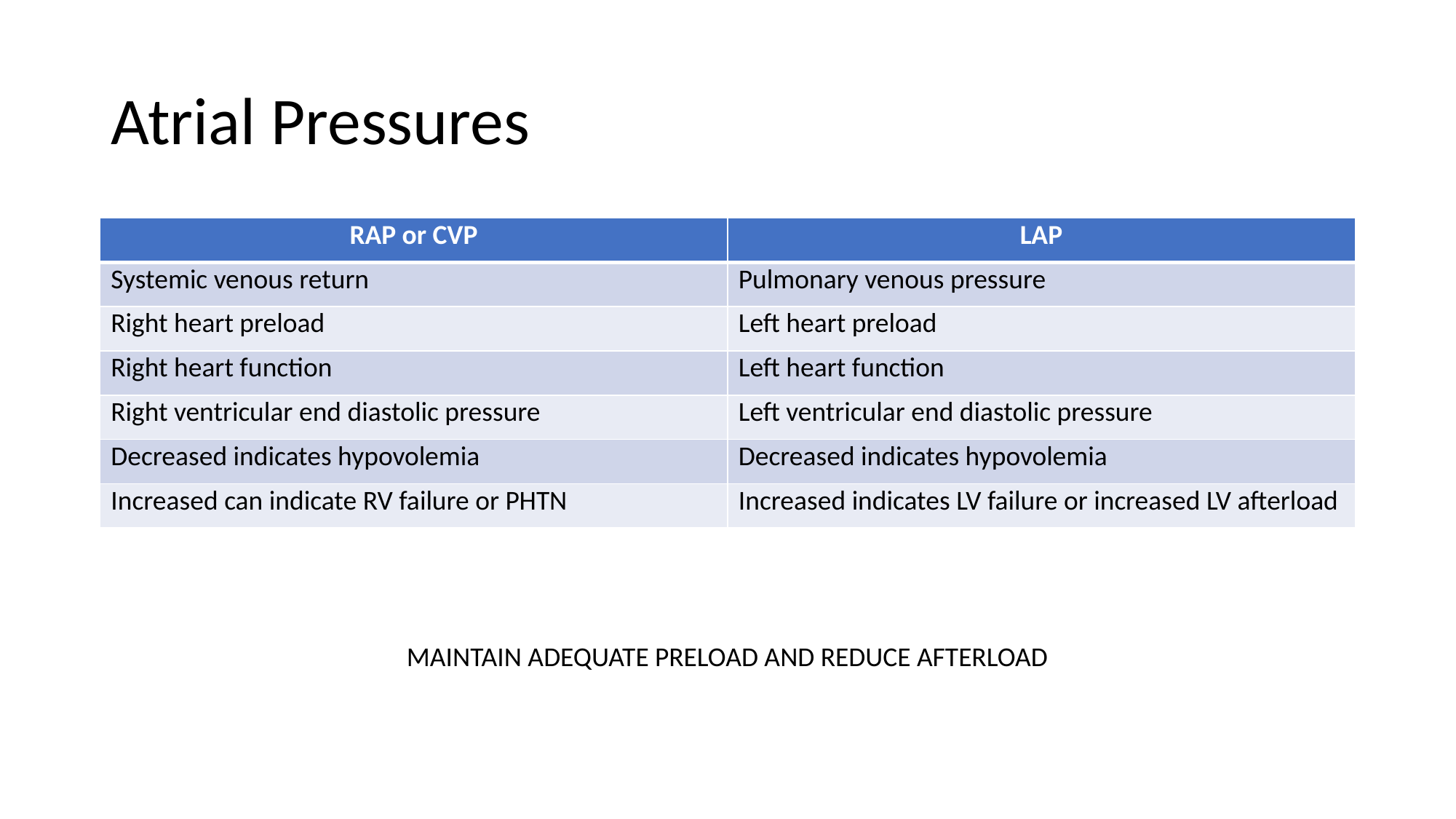

# Atrial Pressures
| RAP or CVP | LAP |
| --- | --- |
| Systemic venous return | Pulmonary venous pressure |
| Right heart preload | Left heart preload |
| Right heart function | Left heart function |
| Right ventricular end diastolic pressure | Left ventricular end diastolic pressure |
| Decreased indicates hypovolemia | Decreased indicates hypovolemia |
| Increased can indicate RV failure or PHTN | Increased indicates LV failure or increased LV afterload |
MAINTAIN ADEQUATE PRELOAD AND REDUCE AFTERLOAD